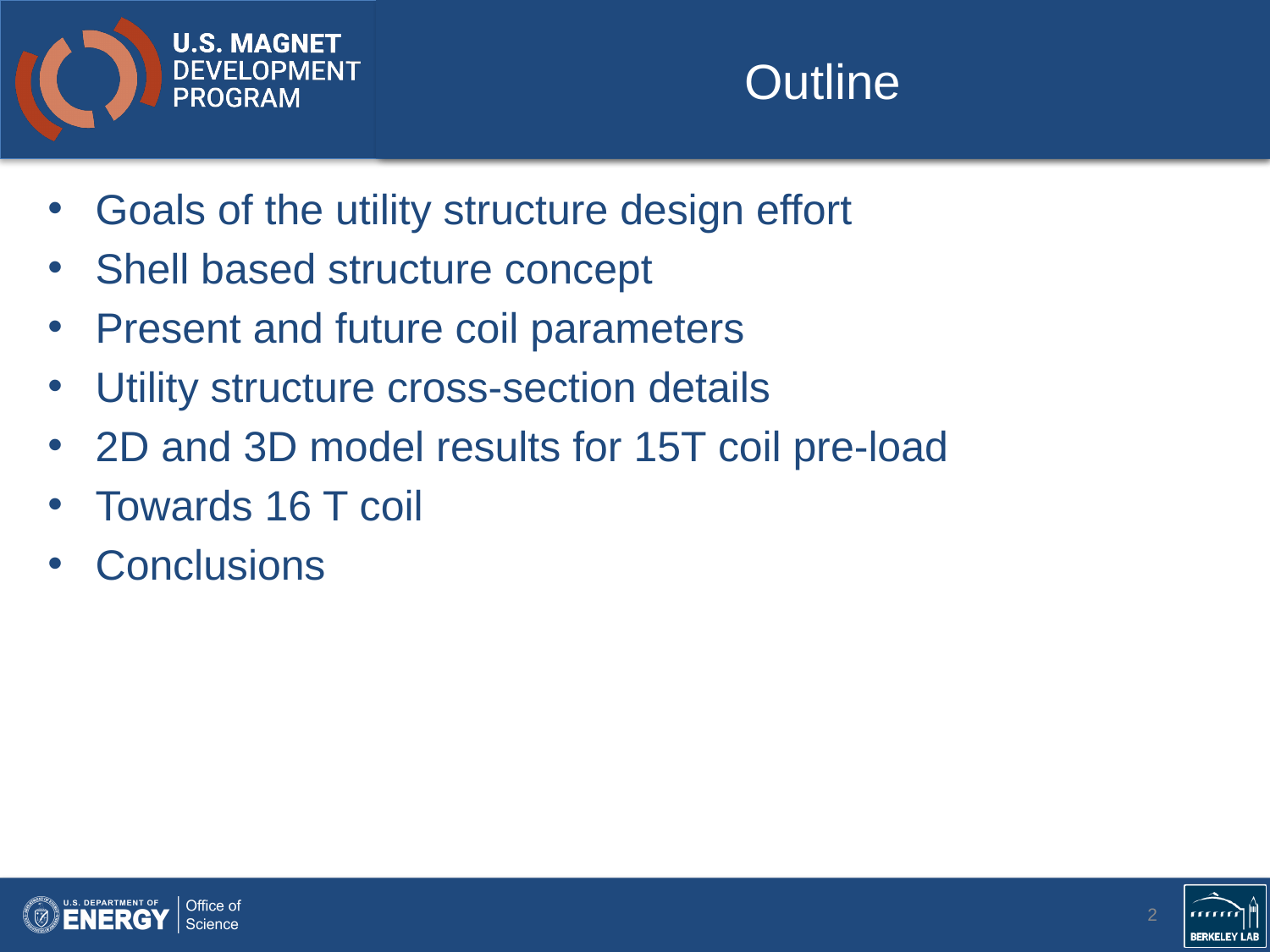

# Outline
Goals of the utility structure design effort
Shell based structure concept
Present and future coil parameters
Utility structure cross-section details
2D and 3D model results for 15T coil pre-load
Towards 16 T coil
Conclusions

2